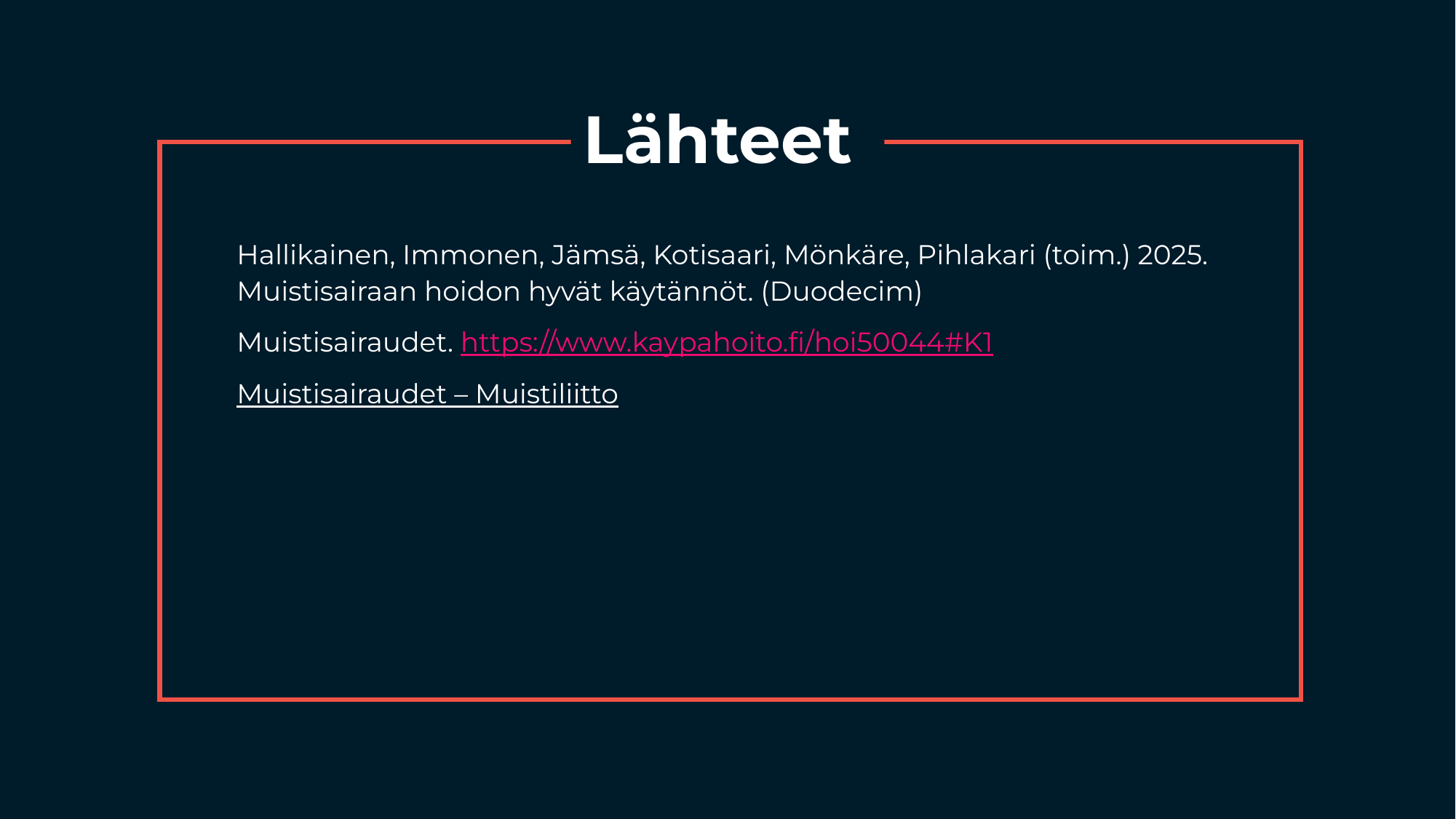

# Lähteet
Hallikainen, Immonen, Jämsä, Kotisaari, Mönkäre, Pihlakari (toim.) 2025. Muistisairaan hoidon hyvät käytännöt. (Duodecim)
Muistisairaudet. https://www.kaypahoito.fi/hoi50044#K1
Muistisairaudet – Muistiliitto